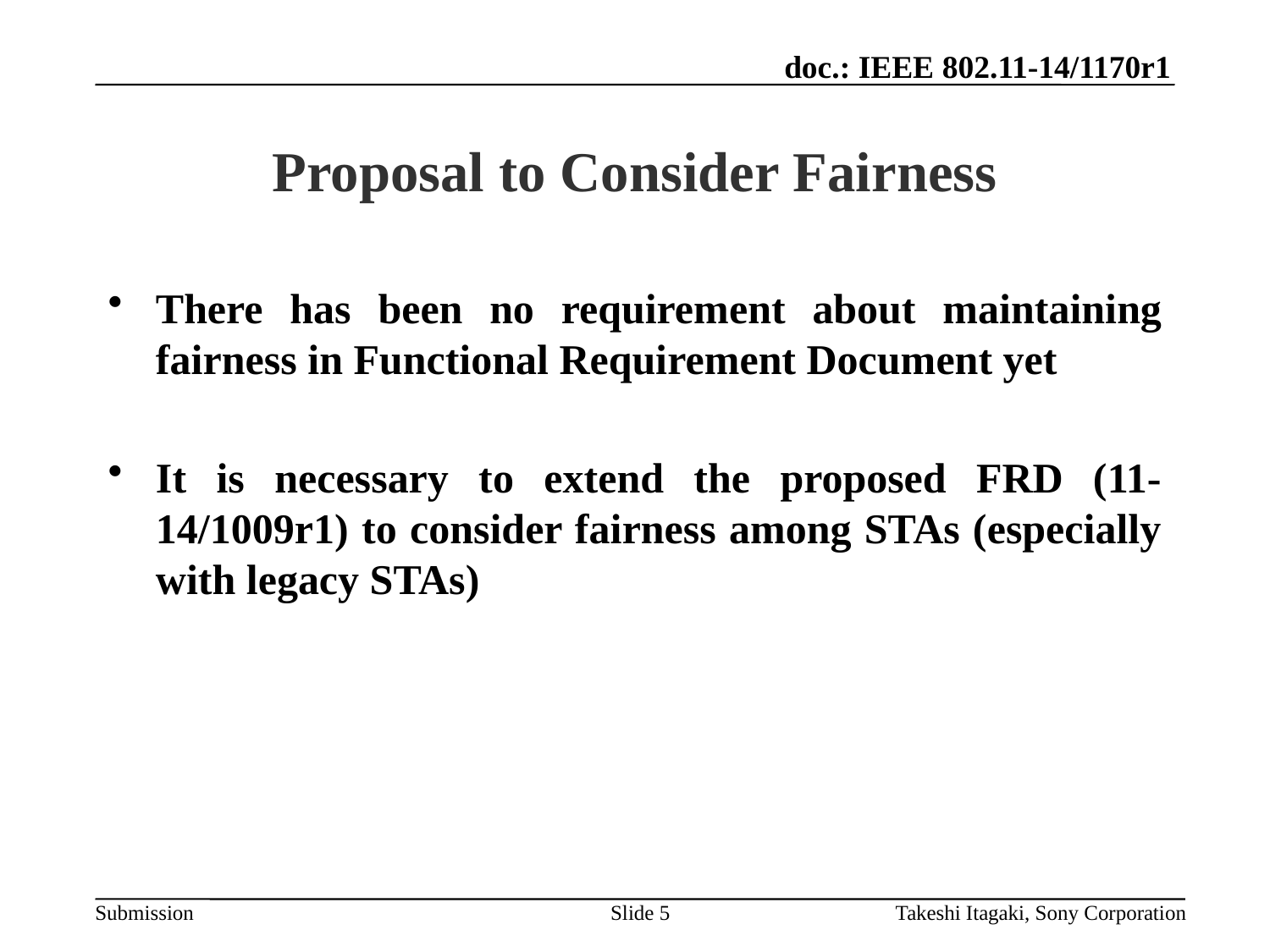

September 2014
# Proposal to Consider Fairness
There has been no requirement about maintaining fairness in Functional Requirement Document yet

It is necessary to extend the proposed FRD (11-14/1009r1) to consider fairness among STAs (especially with legacy STAs)
Slide 5
Takeshi Itagaki, Sony Corporation